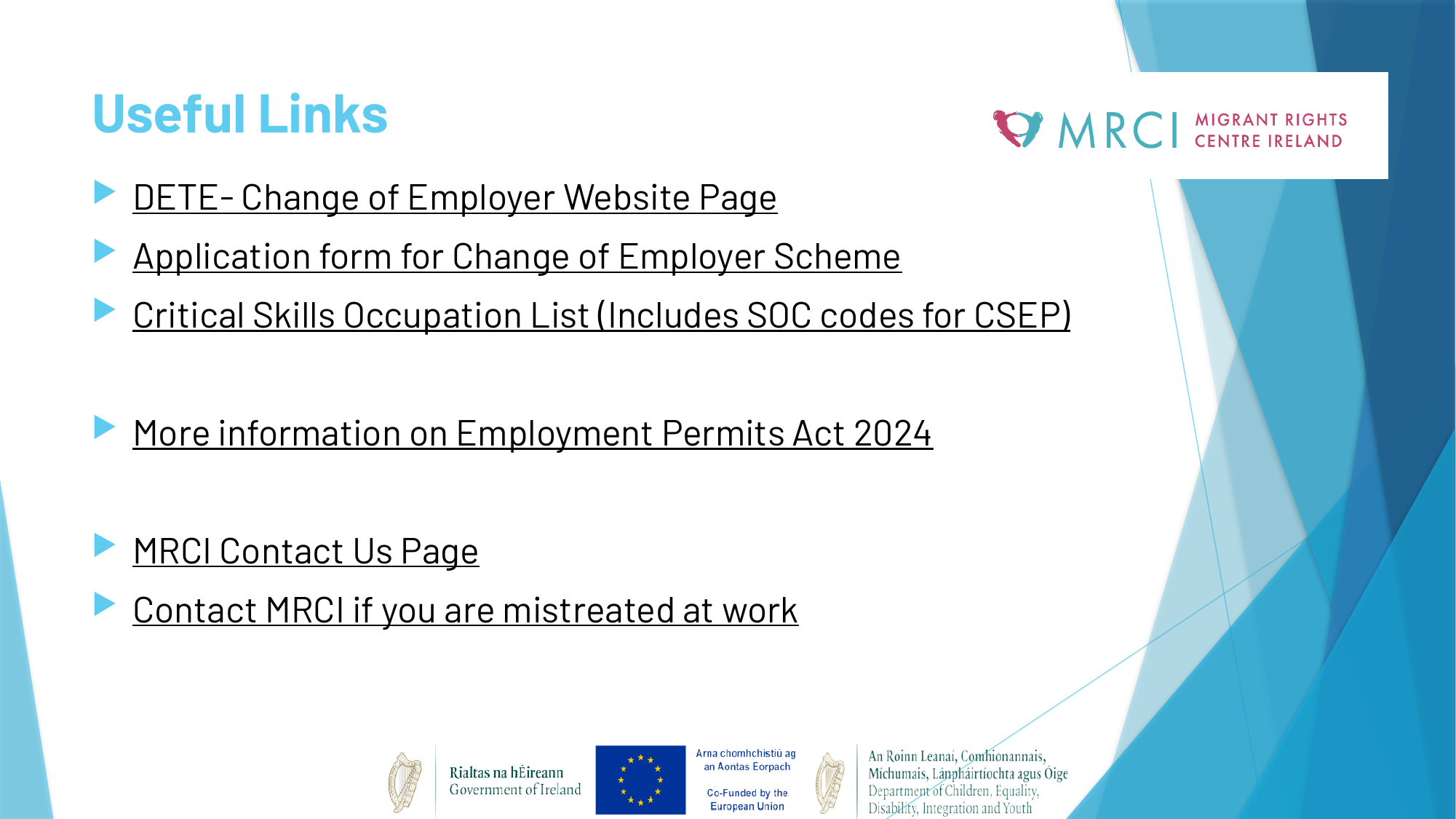

# Useful Links
DETE- Change of Employer Website Page
Application form for Change of Employer Scheme
Critical Skills Occupation List (Includes SOC codes for CSEP)

More information on Employment Permits Act 2024

MRCI Contact Us Page
Contact MRCI if you are mistreated at work